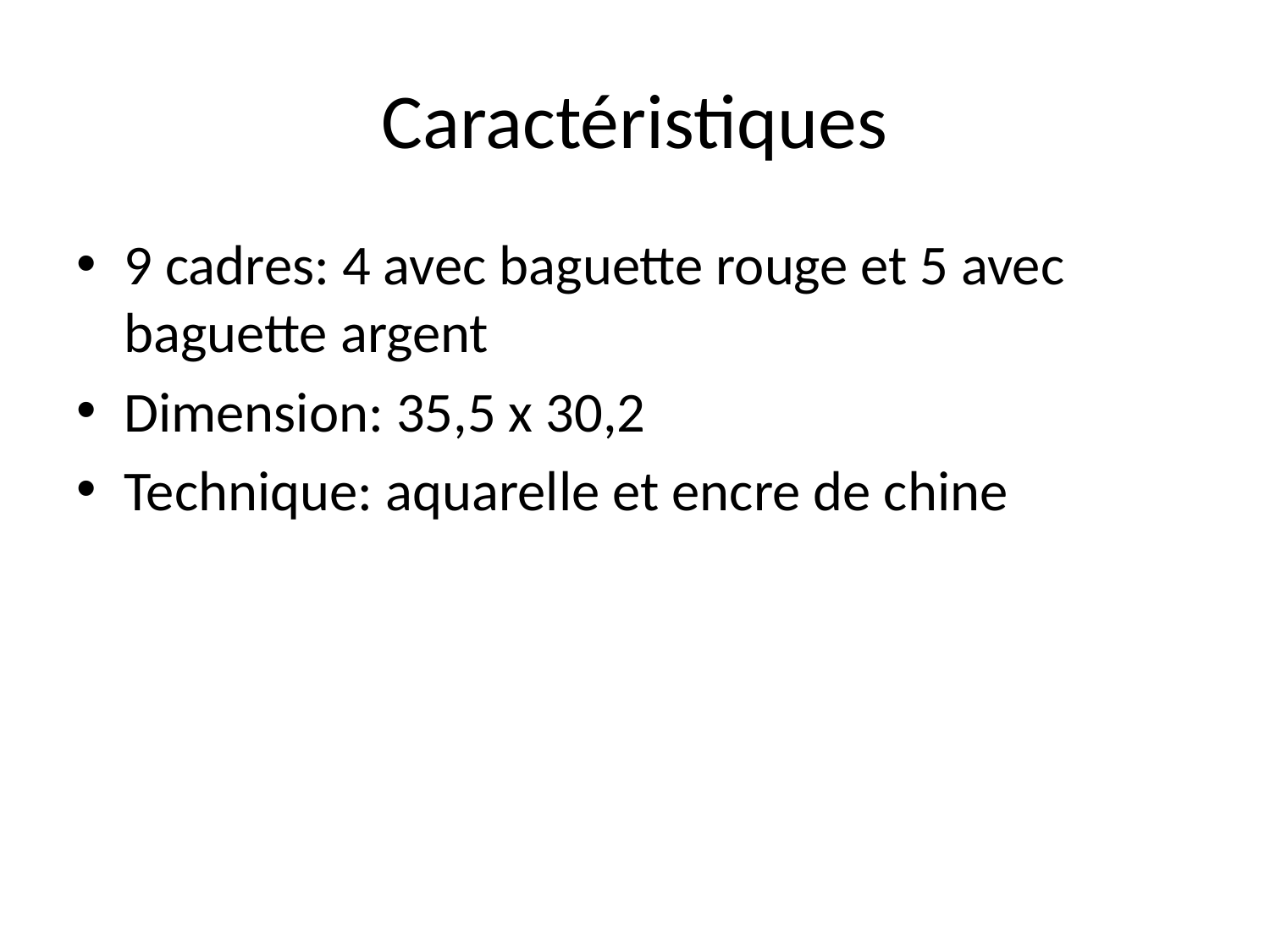

# Caractéristiques
9 cadres: 4 avec baguette rouge et 5 avec baguette argent
Dimension: 35,5 x 30,2
Technique: aquarelle et encre de chine